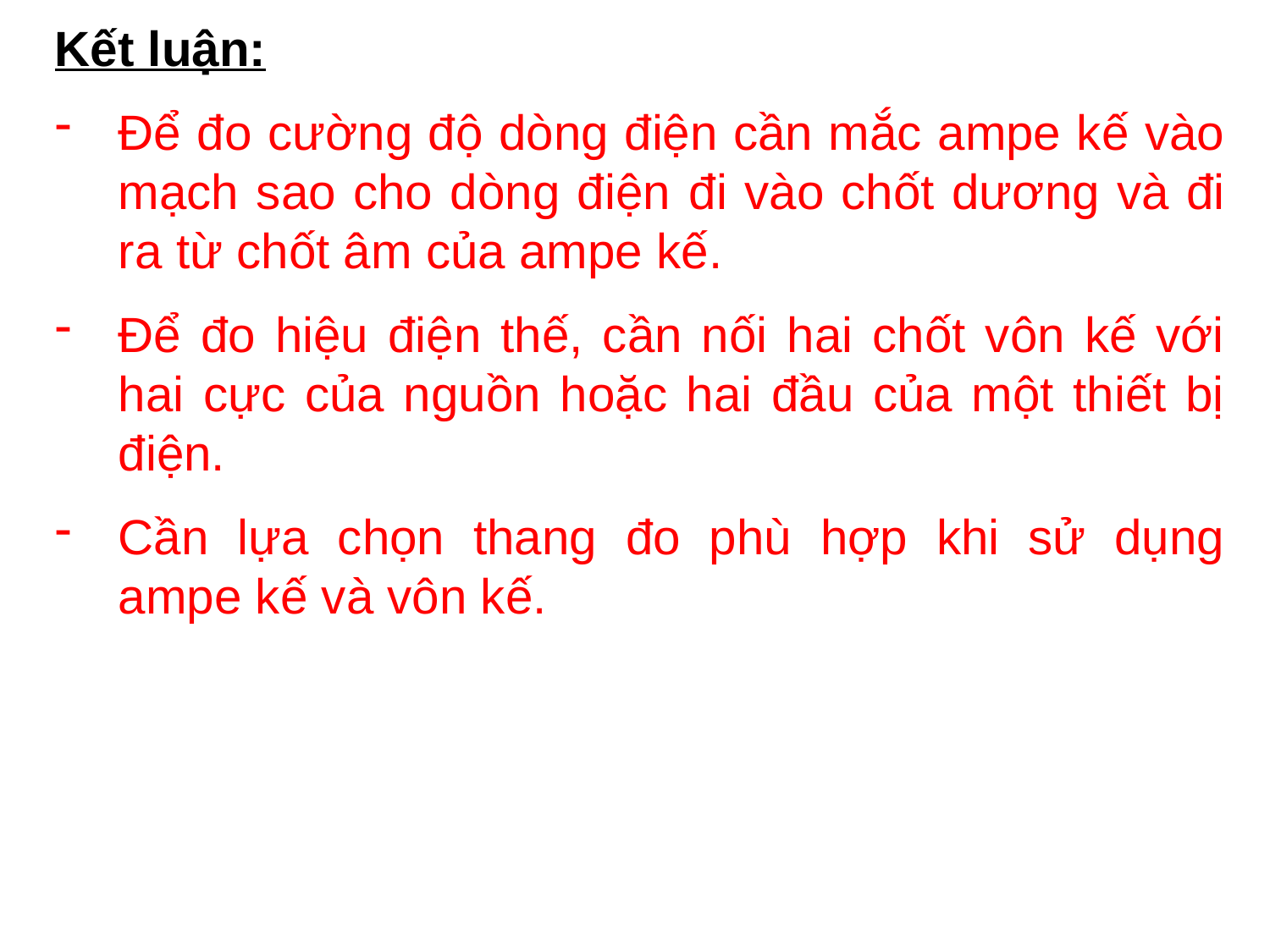

Kết luận:
Để đo cường độ dòng điện cần mắc ampe kế vào mạch sao cho dòng điện đi vào chốt dương và đi ra từ chốt âm của ampe kế.
Để đo hiệu điện thế, cần nối hai chốt vôn kế với hai cực của nguồn hoặc hai đầu của một thiết bị điện.
Cần lựa chọn thang đo phù hợp khi sử dụng ampe kế và vôn kế.